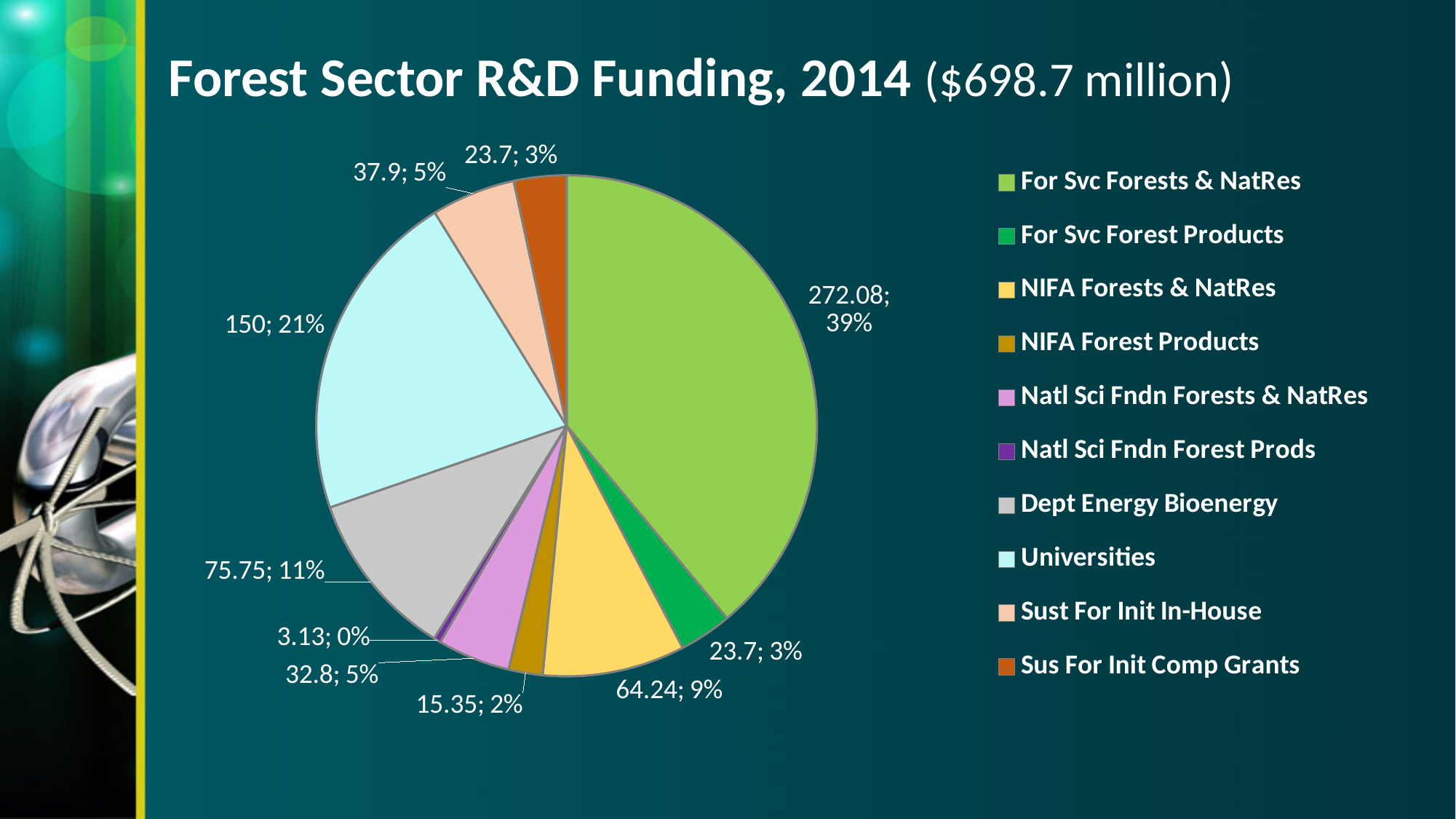

# Forest Sector R&D Funding, 2014 ($698.7 million)

### Chart

| Category |  |
|---|---|
| For Svc Forests & NatRes | 272.08 |
| For Svc Forest Products | 23.7 |
| NIFA Forests & NatRes | 64.24 |
| NIFA Forest Products | 15.35 |
| Natl Sci Fndn Forests & NatRes | 32.8 |
| Natl Sci Fndn Forest Prods | 3.13 |
| Dept Energy Bioenergy | 75.75 |
| Universities | 150.0 |
| Sust For Init In-House | 37.9 |
| Sus For Init Comp Grants | 23.7 |